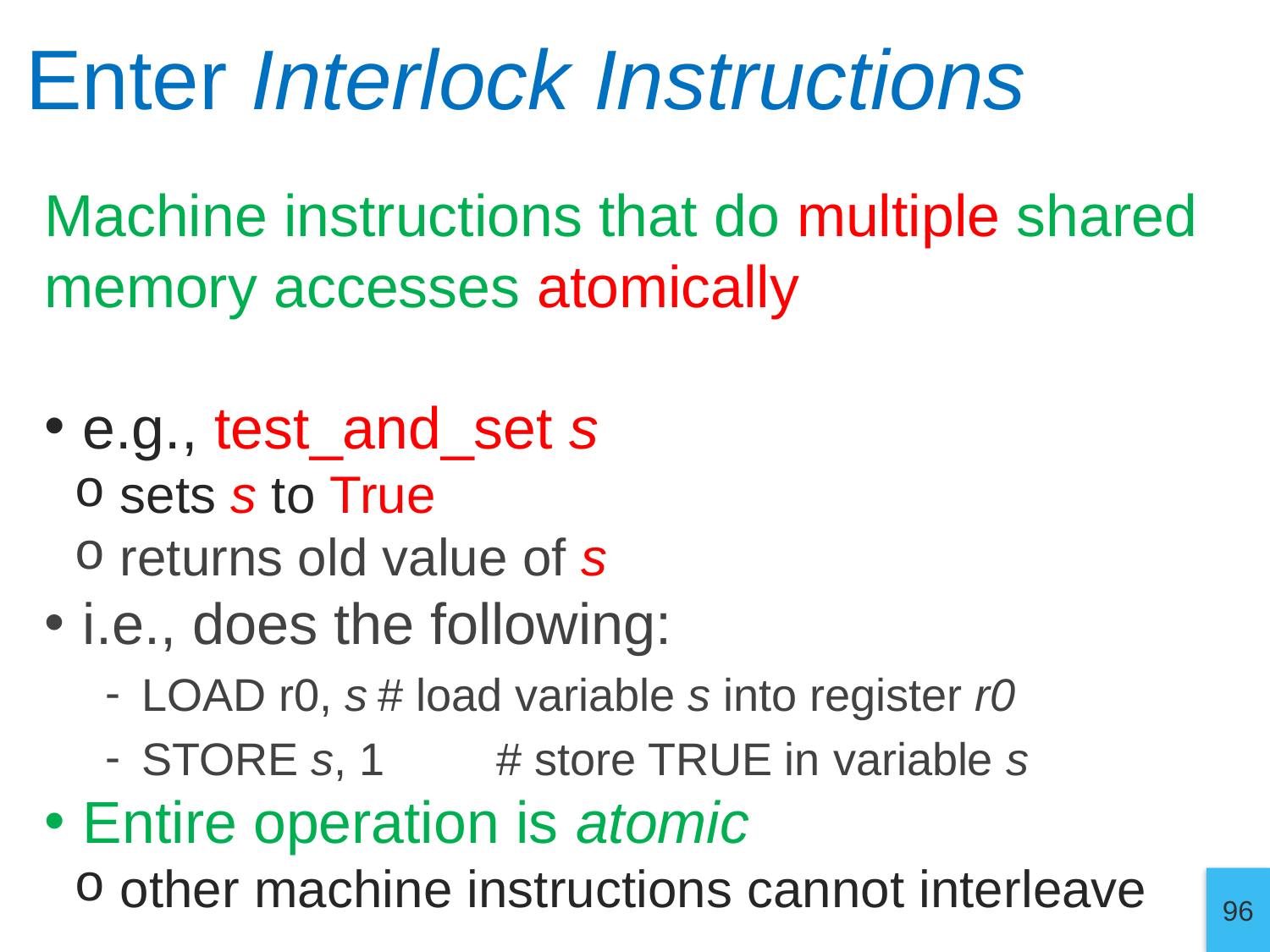

# Enter Interlock Instructions
Machine instructions that do multiple shared memory accesses atomically

e.g., test_and_set s
sets s to True
returns old value of s
i.e., does the following:
LOAD r0, s		# load variable s into register r0
STORE s, 1		# store TRUE in variable s
Entire operation is atomic
other machine instructions cannot interleave
96